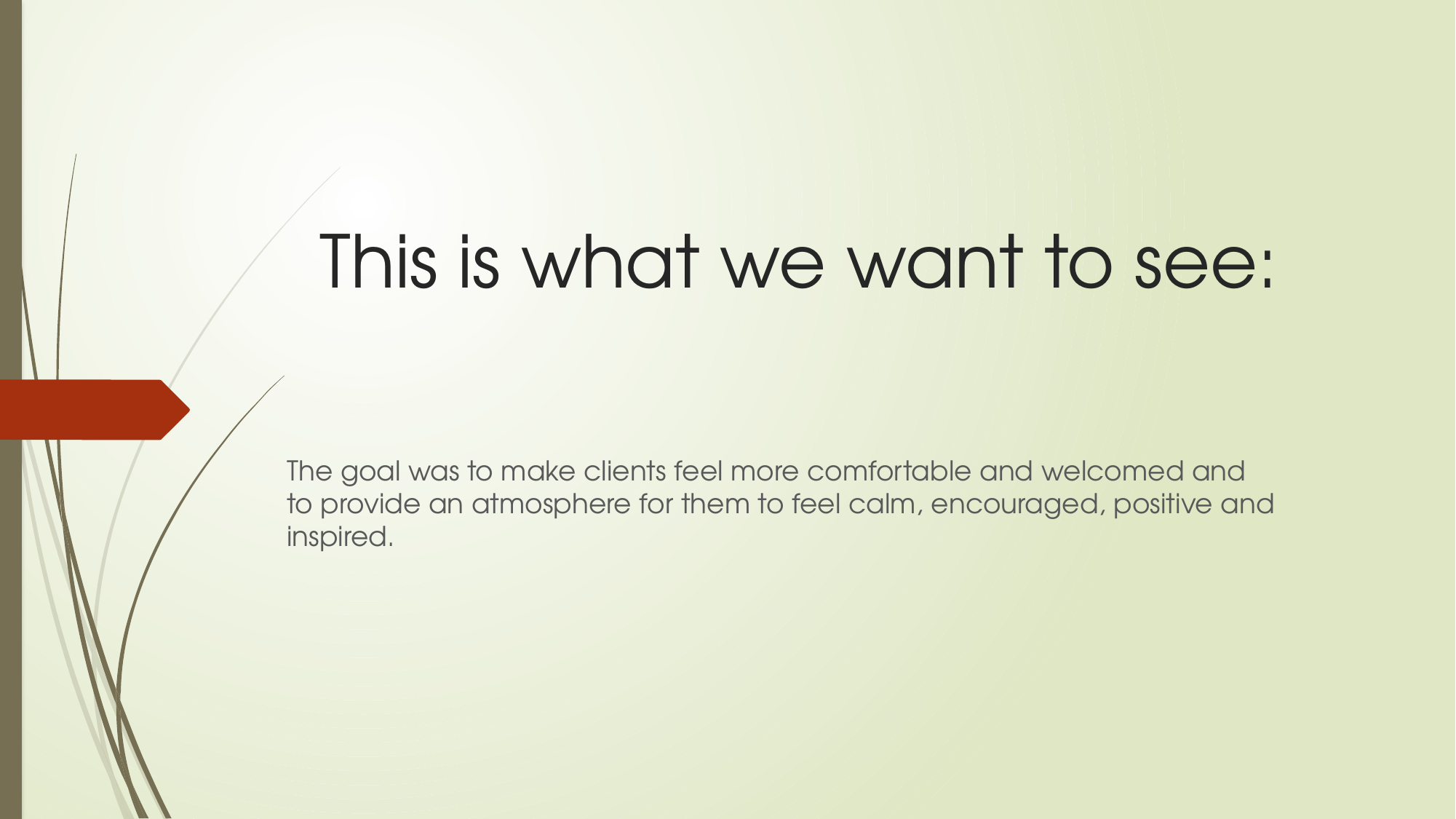

# This is what we want to see:
The goal was to make clients feel more comfortable and welcomed and           to provide an atmosphere for them to feel calm, encouraged, positive and inspired.